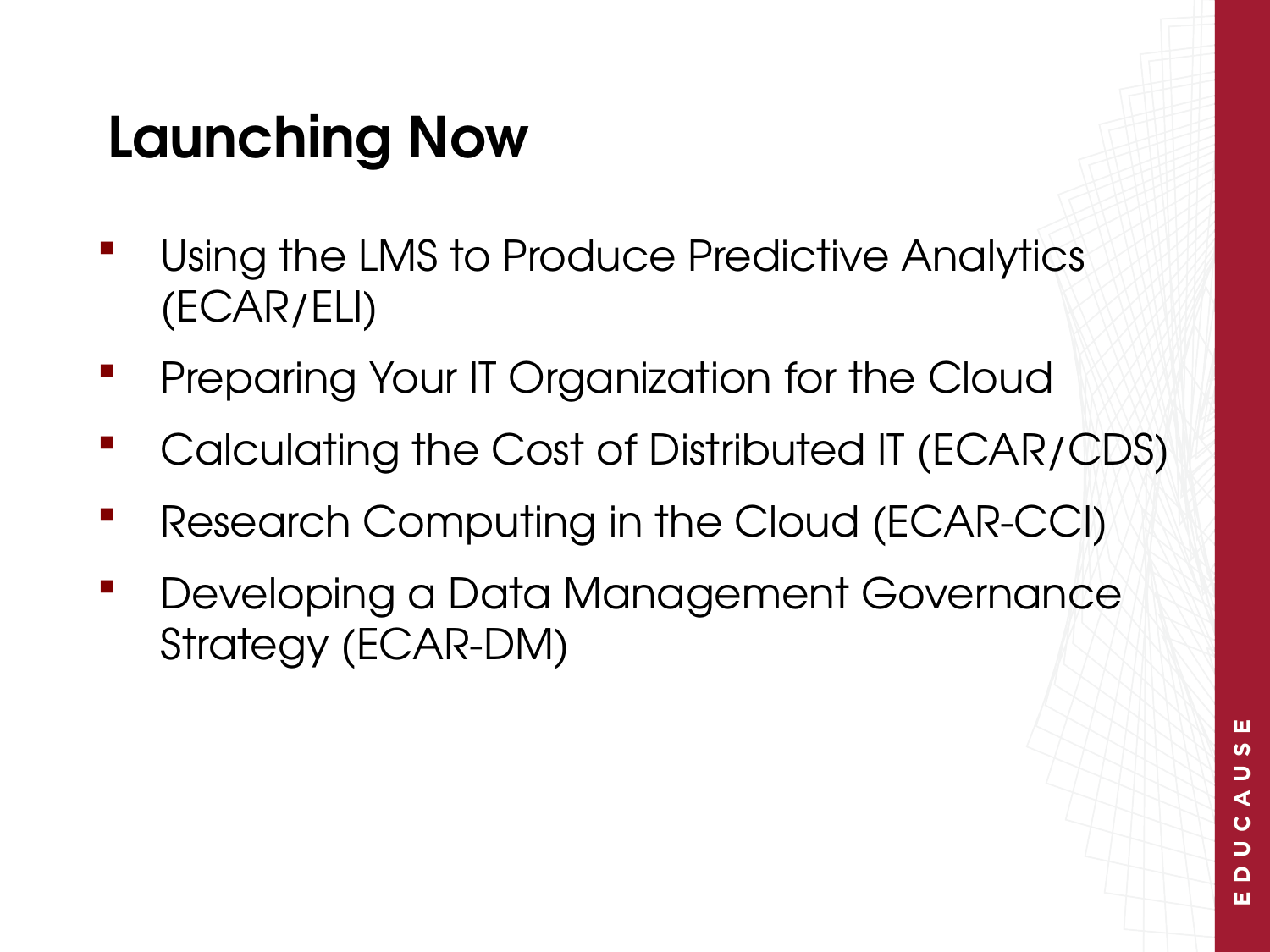

# Launching Now
Using the LMS to Produce Predictive Analytics (ECAR/ELI)
Preparing Your IT Organization for the Cloud
Calculating the Cost of Distributed IT (ECAR/CDS)
Research Computing in the Cloud (ECAR-CCI)
Developing a Data Management Governance Strategy (ECAR-DM)